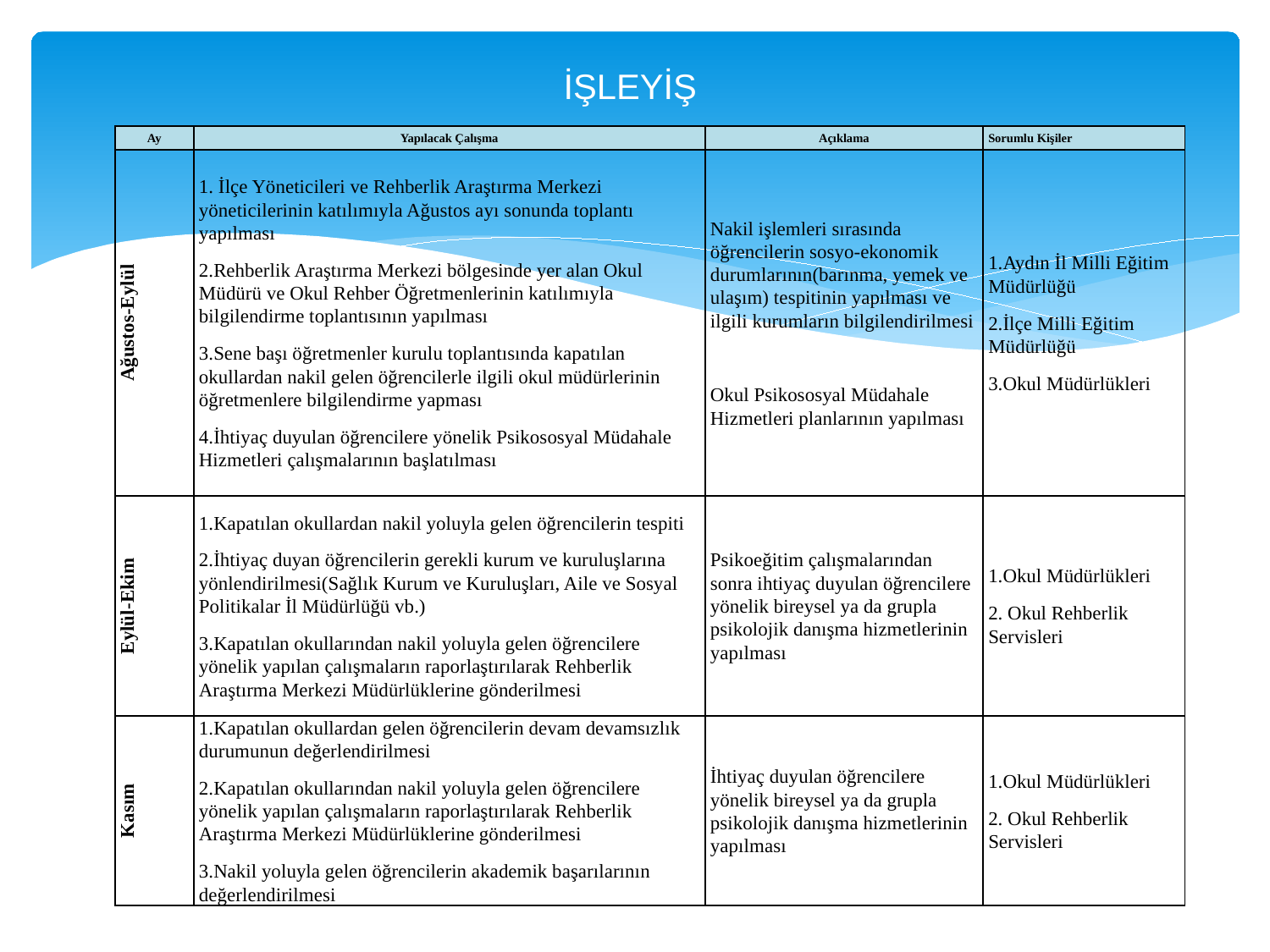

# İŞLEYİŞ
| Ay | Yapılacak Çalışma | Açıklama | Sorumlu Kişiler |
| --- | --- | --- | --- |
| Ağustos-Eylül | 1. İlçe Yöneticileri ve Rehberlik Araştırma Merkezi yöneticilerinin katılımıyla Ağustos ayı sonunda toplantı yapılması 2.Rehberlik Araştırma Merkezi bölgesinde yer alan Okul Müdürü ve Okul Rehber Öğretmenlerinin katılımıyla bilgilendirme toplantısının yapılması 3.Sene başı öğretmenler kurulu toplantısında kapatılan okullardan nakil gelen öğrencilerle ilgili okul müdürlerinin öğretmenlere bilgilendirme yapması 4.İhtiyaç duyulan öğrencilere yönelik Psikososyal Müdahale Hizmetleri çalışmalarının başlatılması | Nakil işlemleri sırasında öğrencilerin sosyo-ekonomik durumlarının(barınma, yemek ve ulaşım) tespitinin yapılması ve ilgili kurumların bilgilendirilmesi   Okul Psikososyal Müdahale Hizmetleri planlarının yapılması | 1.Aydın İl Milli Eğitim Müdürlüğü 2.İlçe Milli Eğitim Müdürlüğü 3.Okul Müdürlükleri |
| Eylül-Ekim | 1.Kapatılan okullardan nakil yoluyla gelen öğrencilerin tespiti 2.İhtiyaç duyan öğrencilerin gerekli kurum ve kuruluşlarına yönlendirilmesi(Sağlık Kurum ve Kuruluşları, Aile ve Sosyal Politikalar İl Müdürlüğü vb.) 3.Kapatılan okullarından nakil yoluyla gelen öğrencilere yönelik yapılan çalışmaların raporlaştırılarak Rehberlik Araştırma Merkezi Müdürlüklerine gönderilmesi | Psikoeğitim çalışmalarından sonra ihtiyaç duyulan öğrencilere yönelik bireysel ya da grupla psikolojik danışma hizmetlerinin yapılması | 1.Okul Müdürlükleri 2. Okul Rehberlik Servisleri |
| Kasım | 1.Kapatılan okullardan gelen öğrencilerin devam devamsızlık durumunun değerlendirilmesi 2.Kapatılan okullarından nakil yoluyla gelen öğrencilere yönelik yapılan çalışmaların raporlaştırılarak Rehberlik Araştırma Merkezi Müdürlüklerine gönderilmesi 3.Nakil yoluyla gelen öğrencilerin akademik başarılarının değerlendirilmesi | İhtiyaç duyulan öğrencilere yönelik bireysel ya da grupla psikolojik danışma hizmetlerinin yapılması | 1.Okul Müdürlükleri 2. Okul Rehberlik Servisleri |